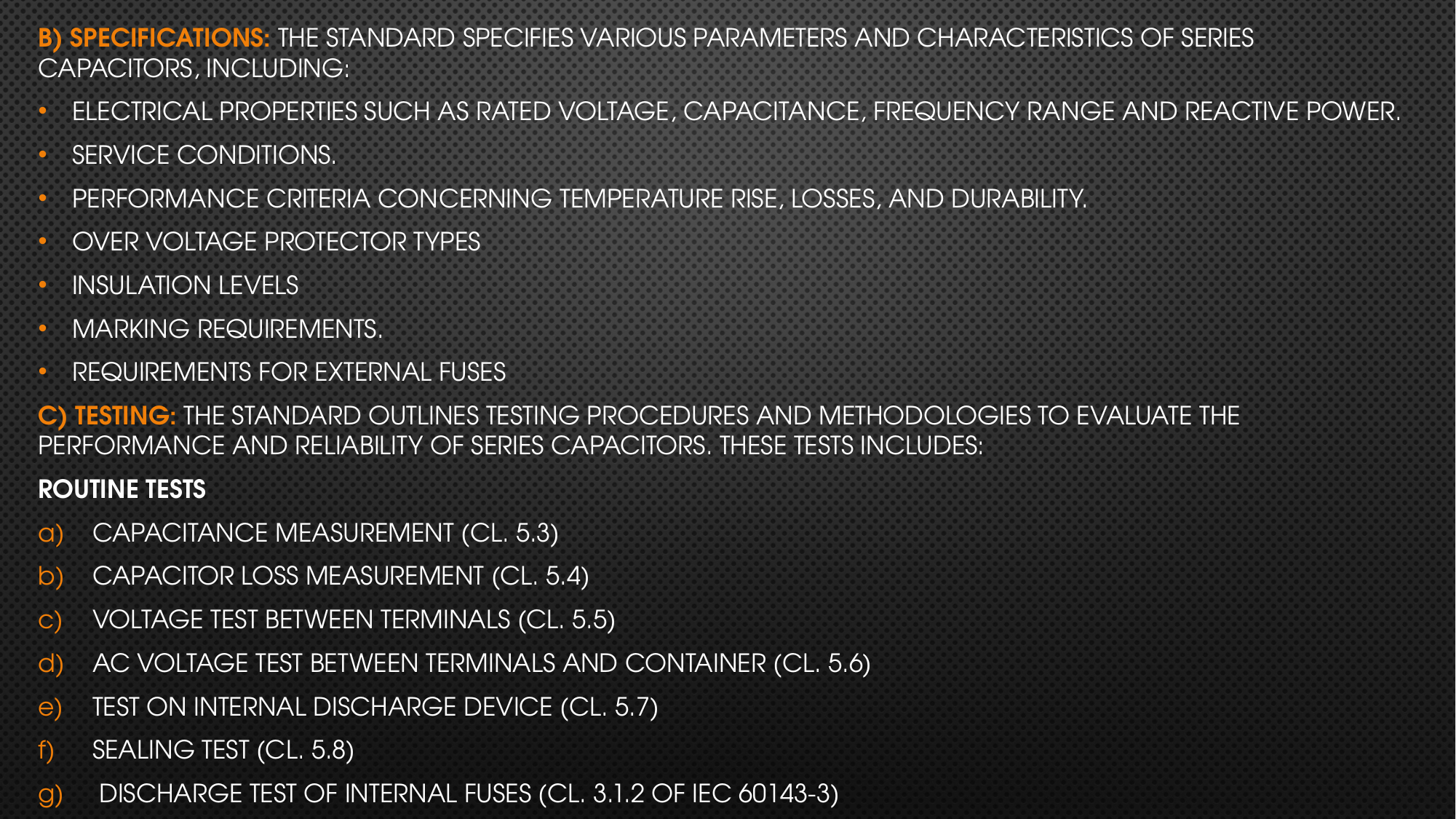

b) Specifications: The standard specifies various parameters and characteristics of series capacitors, including:
Electrical properties such as rated voltage, capacitance, frequency range and reactive power.
Service conditions.
Performance criteria concerning temperature rise, losses, and durability.
Over Voltage Protector types
Insulation levels
Marking requirements.
Requirements for external fuses
c) Testing: The standard outlines testing procedures and methodologies to evaluate the performance and reliability of series capacitors. These tests includes:
Routine tests
Capacitance measurement (Cl. 5.3)
Capacitor loss measurement (Cl. 5.4)
Voltage test between terminals (CL. 5.5)
AC voltage test between terminals and container (Cl. 5.6)
Test on internal discharge device (Cl. 5.7)
Sealing test (Cl. 5.8)
 Discharge test of internal fuses (Cl. 3.1.2 of IEC 60143-3)